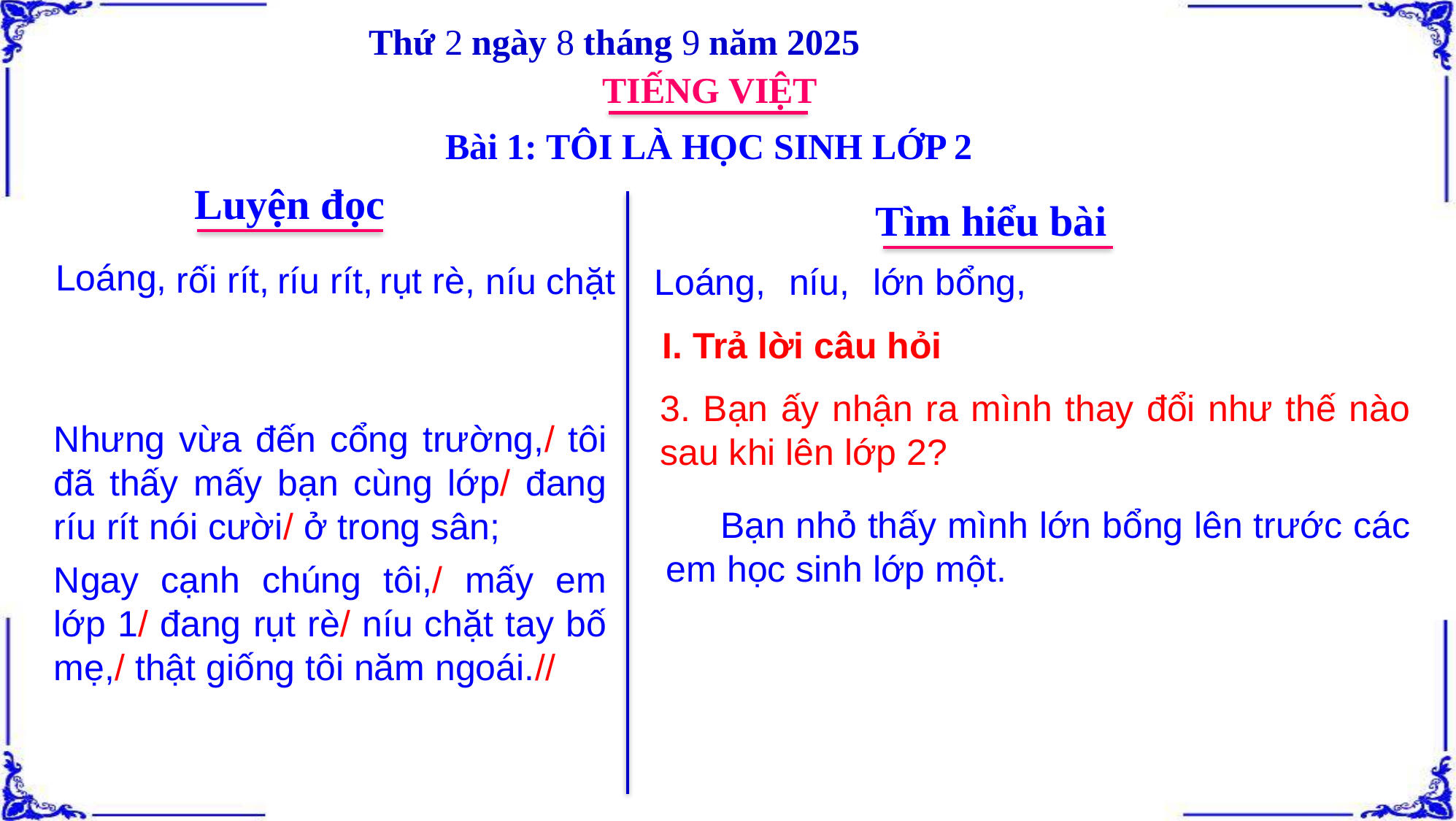

Thứ 2 ngày 8 tháng 9 năm 2025
TIẾNG VIỆT
Bài 1: TÔI LÀ HỌC SINH LỚP 2
Luyện đọc
Tìm hiểu bài
Loáng,
rối rít,
ríu rít,
rụt rè,
níu chặt
Loáng,
níu,
lớn bổng,
I. Trả lời câu hỏi
3. Bạn ấy nhận ra mình thay đổi như thế nào sau khi lên lớp 2?
Nhưng vừa đến cổng trường,/ tôi đã thấy mấy bạn cùng lớp/ đang ríu rít nói cười/ ở trong sân;
Ngay cạnh chúng tôi,/ mấy em lớp 1/ đang rụt rè/ níu chặt tay bố mẹ,/ thật giống tôi năm ngoái.//
     Bạn nhỏ thấy mình lớn bổng lên trước các em học sinh lớp một.